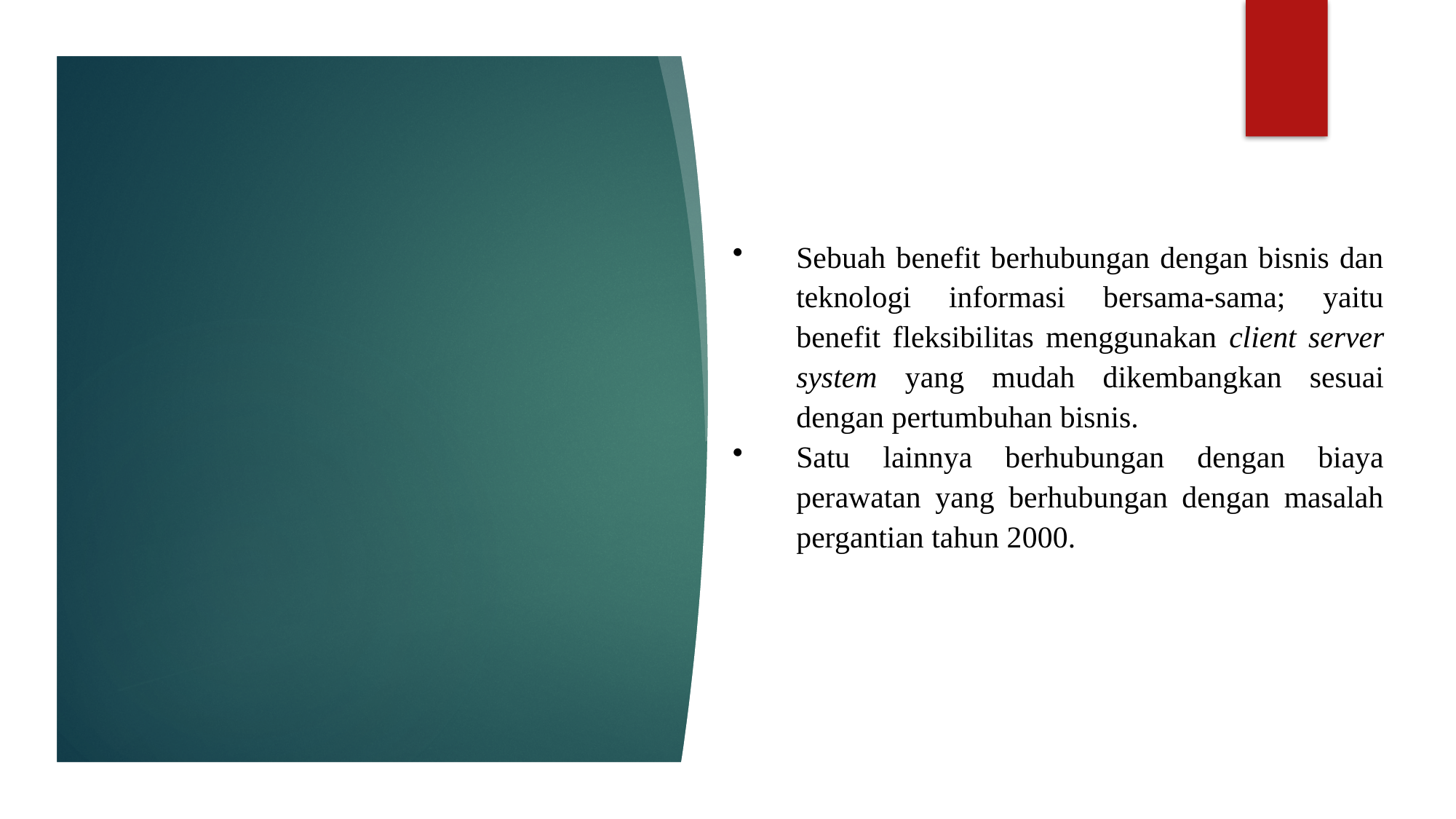

#
Sebuah benefit berhubungan dengan bisnis dan teknologi informasi bersama-sama; yaitu benefit fleksibilitas menggunakan client server system yang mudah dikembangkan sesuai dengan pertumbuhan bisnis.
Satu lainnya berhubungan dengan biaya perawatan yang berhubungan dengan masalah pergantian tahun 2000.